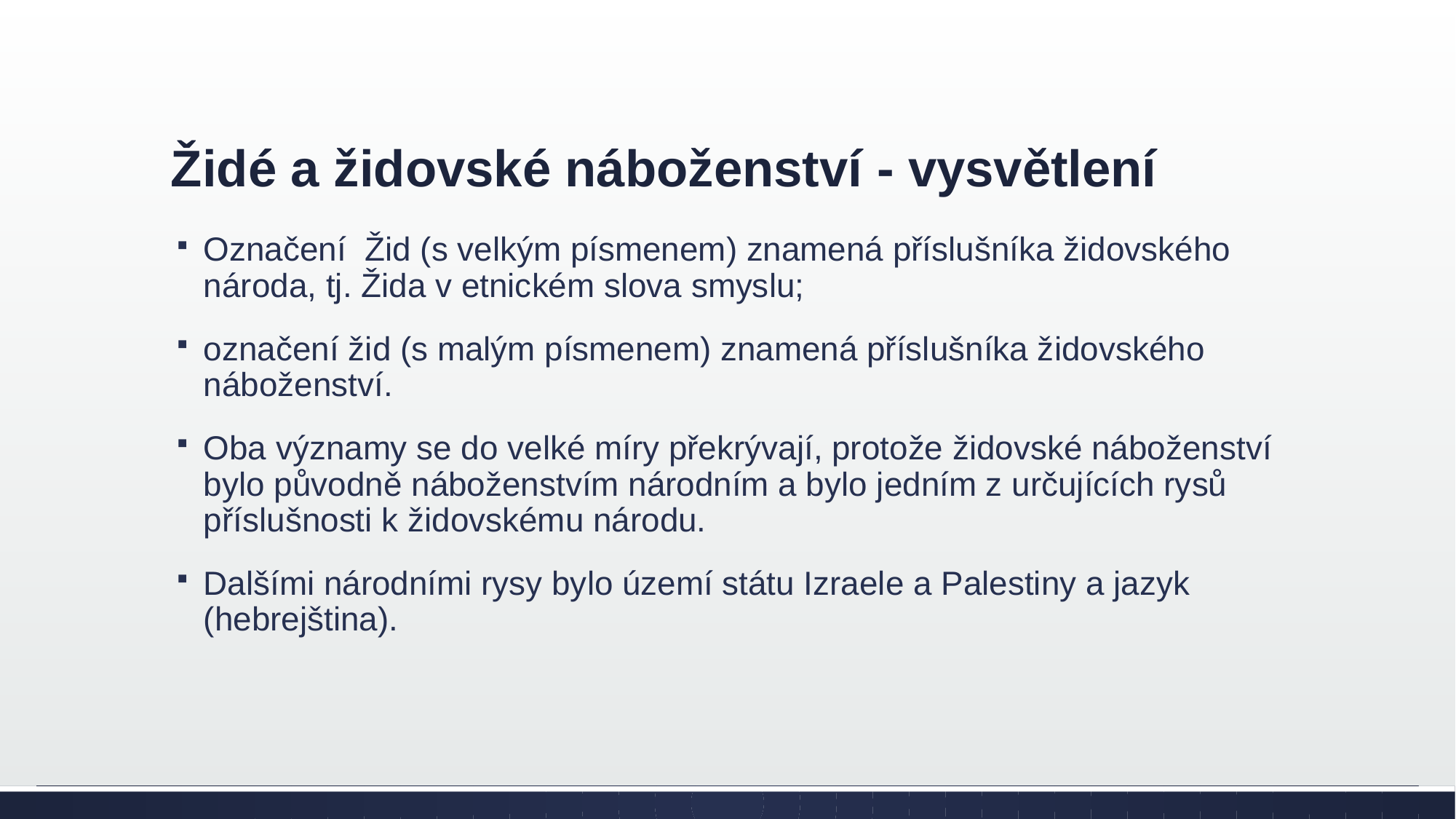

# Židé a židovské náboženství - vysvětlení
Označení  Žid (s velkým písmenem) znamená příslušníka židovského národa, tj. Žida v etnickém slova smyslu;
označení žid (s malým písmenem) znamená příslušníka židovského náboženství.
Oba významy se do velké míry překrývají, protože židovské náboženství bylo původně náboženstvím národním a bylo jedním z určujících rysů příslušnosti k židovskému národu.
Dalšími národními rysy bylo území státu Izraele a Palestiny a jazyk (hebrejština).